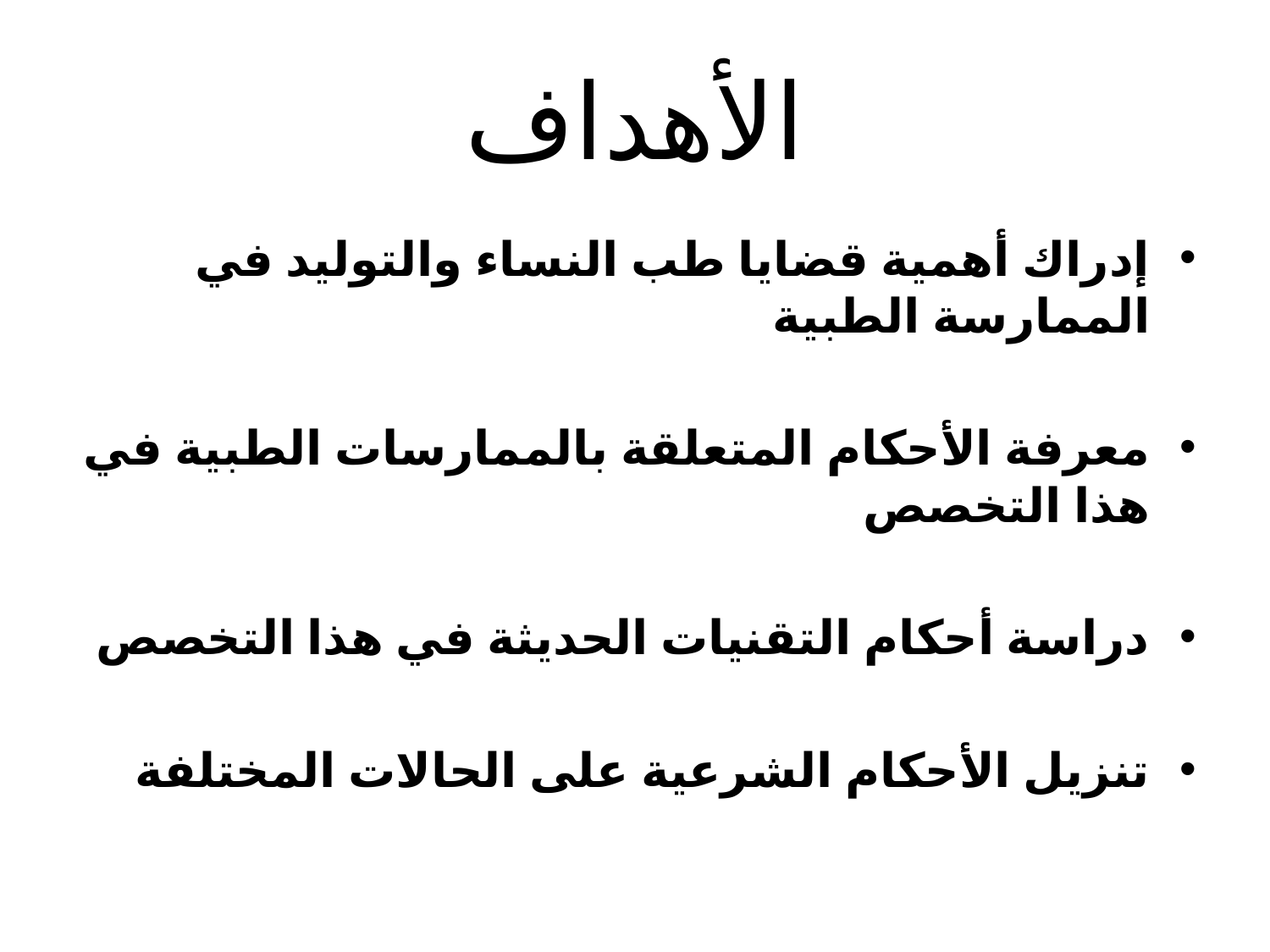

# الأهداف
إدراك أهمية قضايا طب النساء والتوليد في الممارسة الطبية

معرفة الأحكام المتعلقة بالممارسات الطبية في هذا التخصص

دراسة أحكام التقنيات الحديثة في هذا التخصص

تنزيل الأحكام الشرعية على الحالات المختلفة